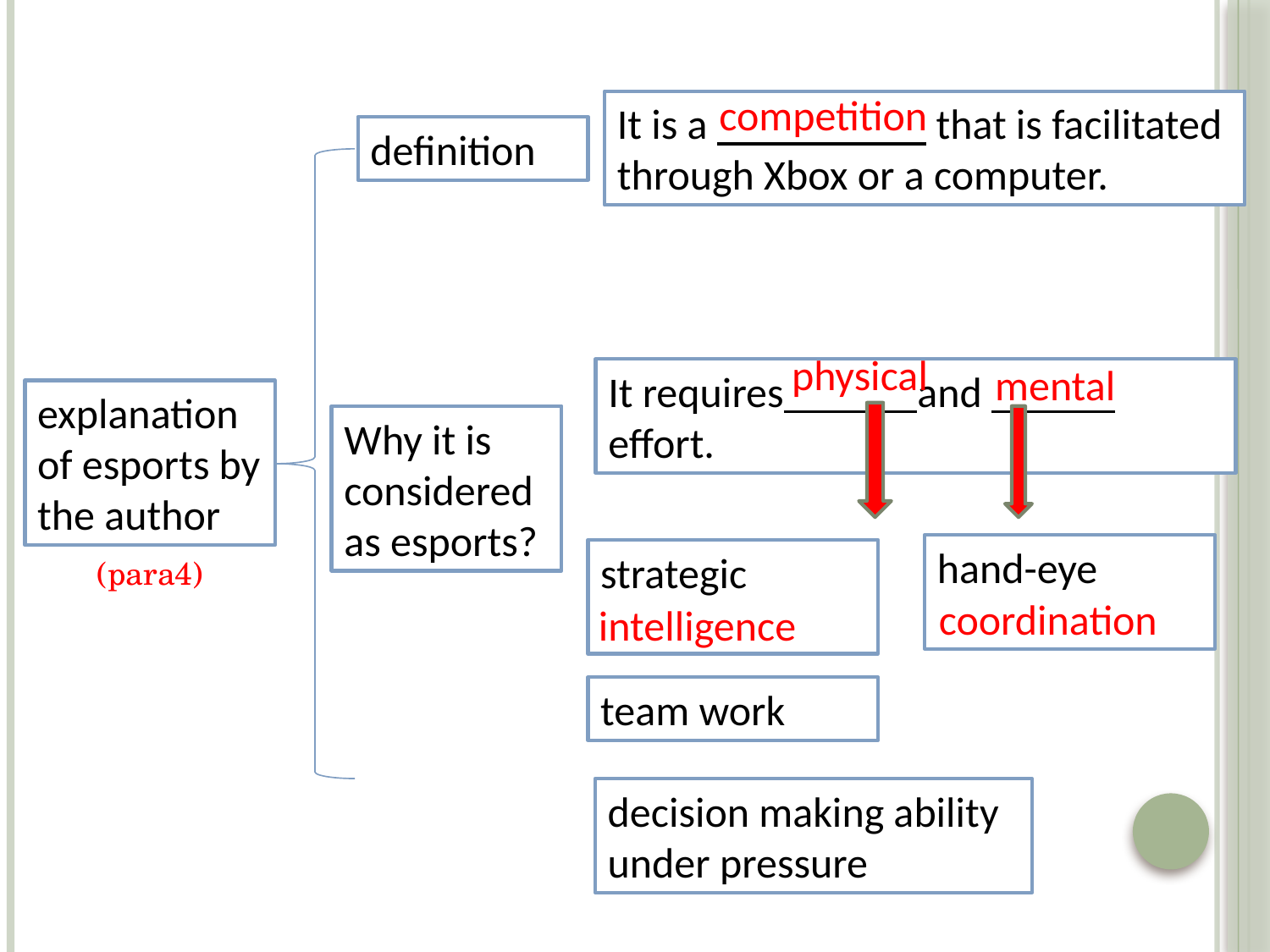

competition
It is a                        that is facilitated through Xbox or a computer.
definition

physical
mental
It requires              and               effort.
explanation of esports by the author

Why it is considered as esports?

hand-eye

strategic

(para4)
coordination
intelligence
team work
decision making ability under pressure